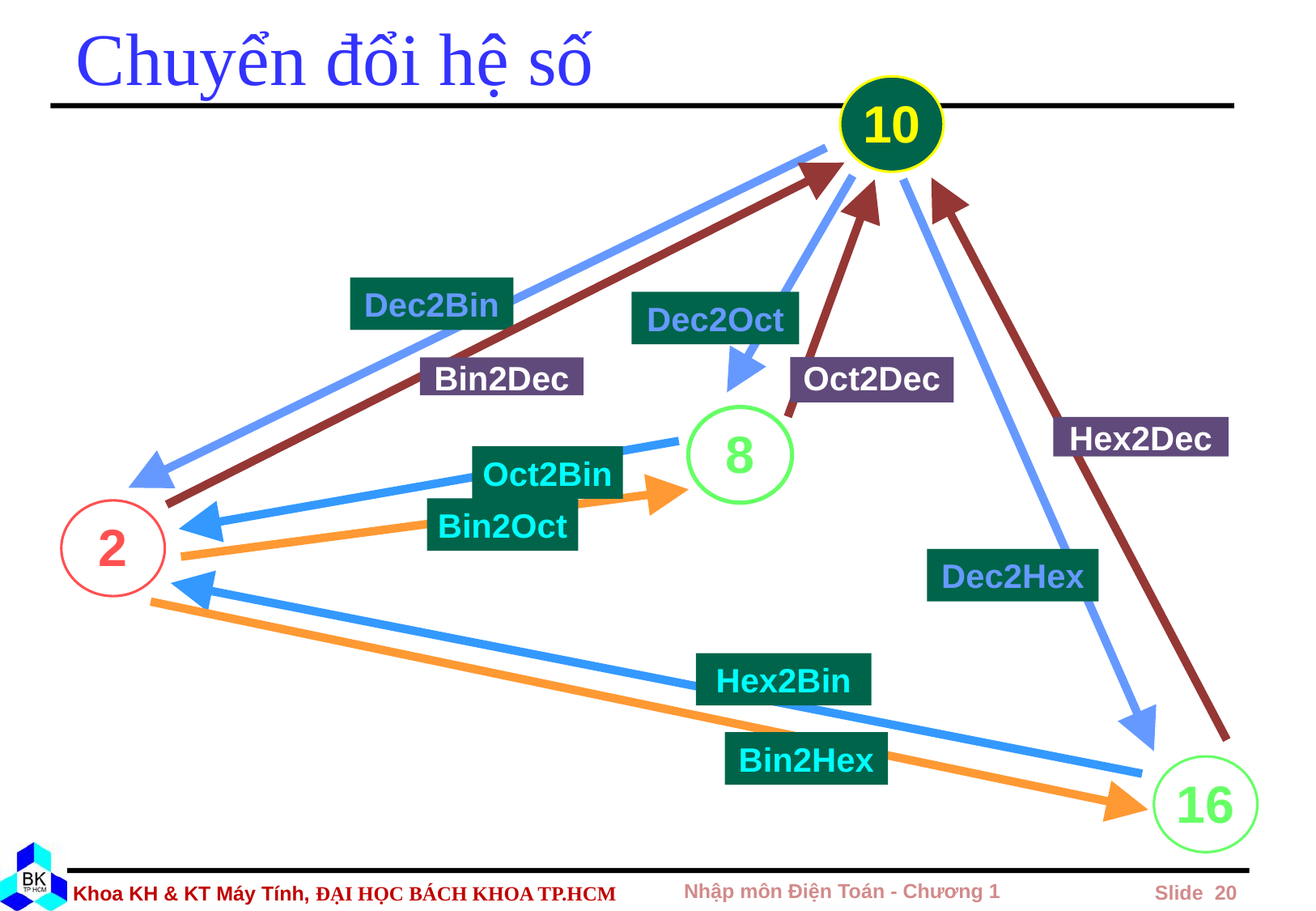

# Chuyển đổi hệ số
10

Dec2Bin
Dec2Oct
Oct2Dec
Bin2Dec
8
Hex2Dec

Oct2Bin

Bin2Oct
2
Dec2Hex

Hex2Bin
Bin2Hex
16
Nhập môn Điện Toán - Chương 1
 Slide  20